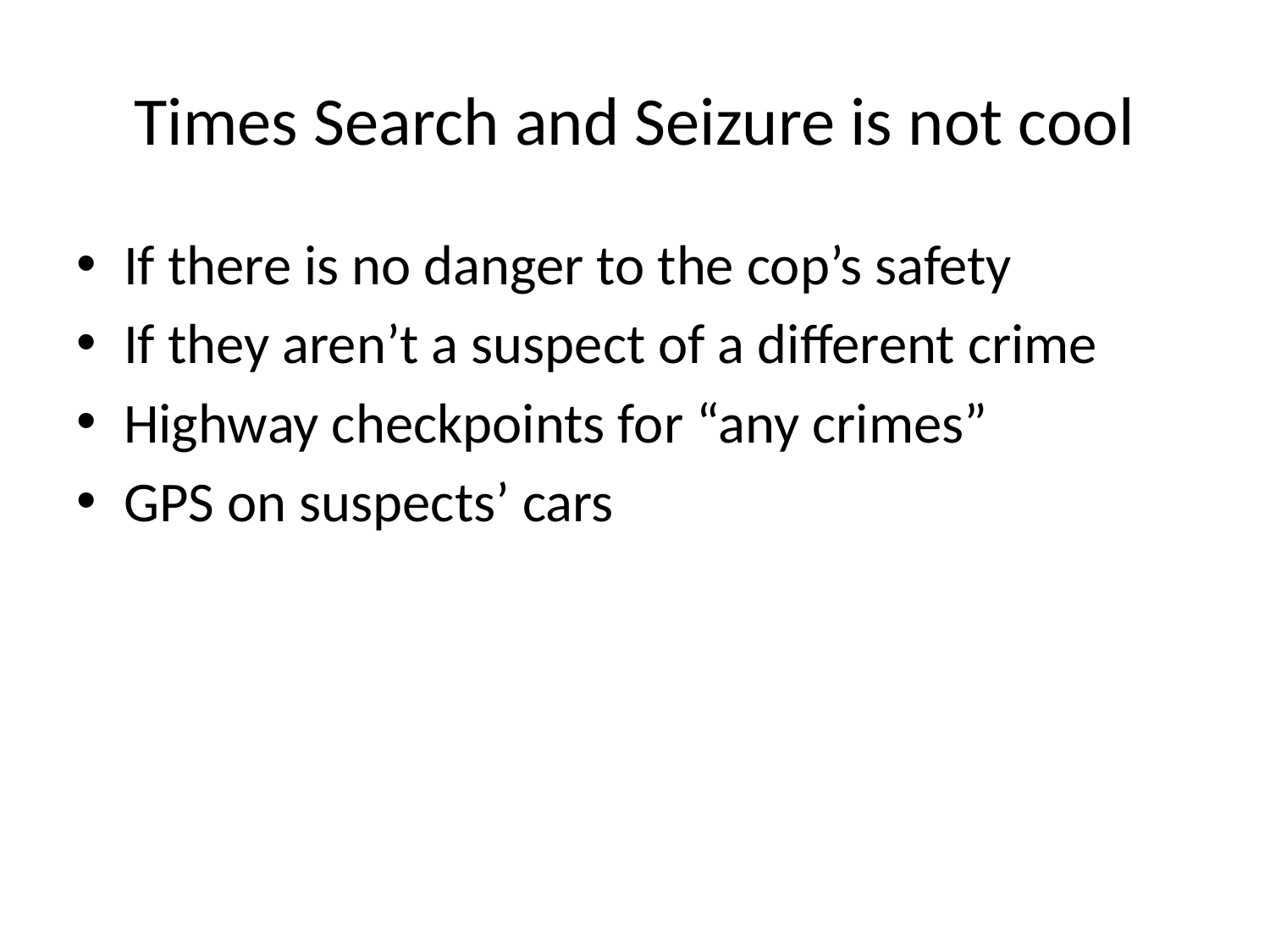

# Times Search and Seizure is not cool
If there is no danger to the cop’s safety
If they aren’t a suspect of a different crime
Highway checkpoints for “any crimes”
GPS on suspects’ cars